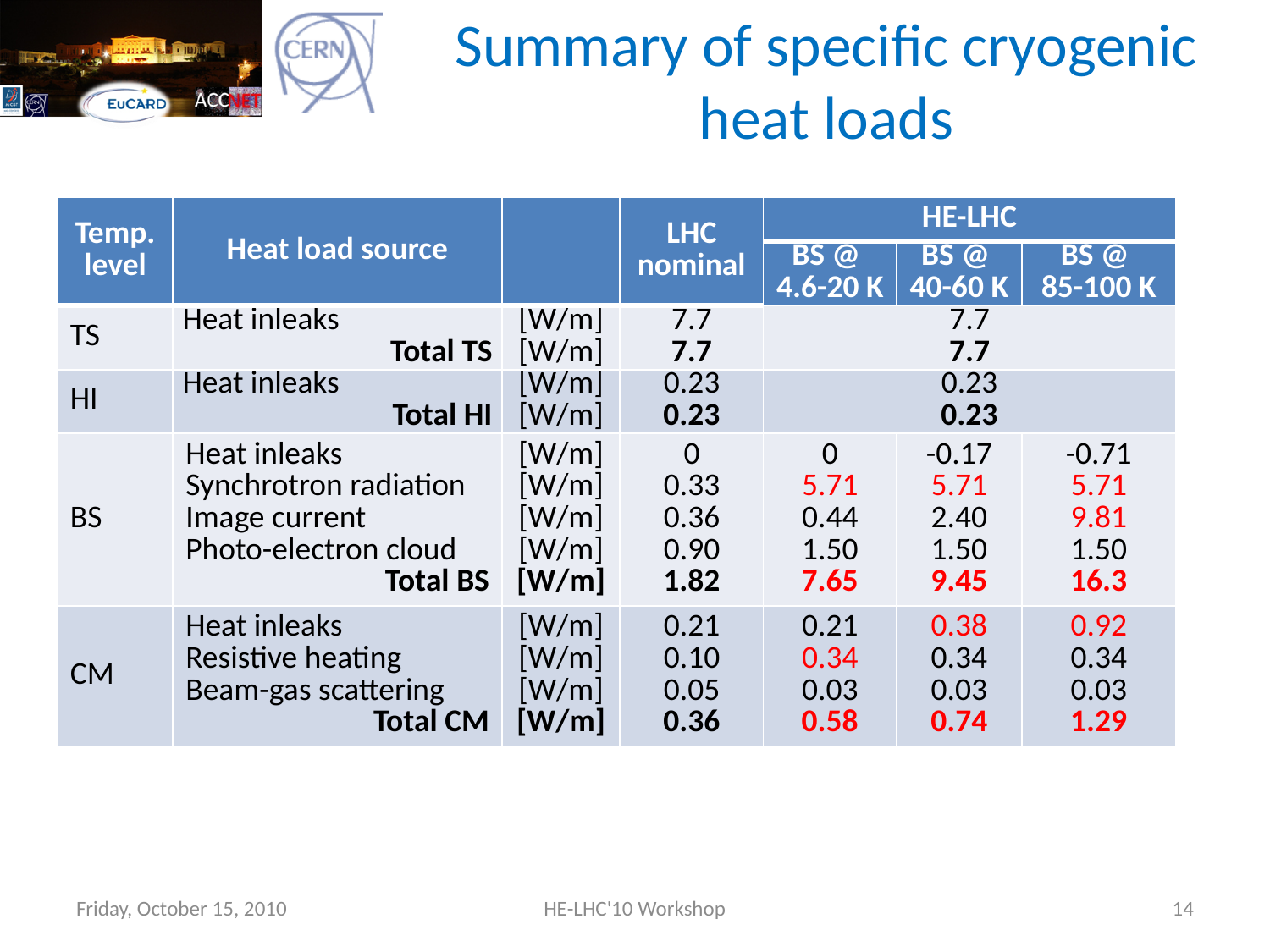

# Summary of specific cryogenic heat loads
| Temp. level | Heat load source |  | LHC nominal | HE-LHC |  |  |
| --- | --- | --- | --- | --- | --- | --- |
|  |  |  |  | BS @ 4.6-20 K | BS @ 40-60 K | BS @ 85-100 K |
| TS | Heat inleaks Total TS | [W/m] [W/m] | 7.7 7.7 | 7.7 7.7 |  |  |
| HI | Heat inleaks Total HI | [W/m] [W/m] | 0.23 0.23 | 0.23 0.23 |  |  |
| BS | Heat inleaks Synchrotron radiation Image current Photo-electron cloud Total BS | [W/m] [W/m] [W/m] [W/m] [W/m] | 0 0.33 0.36 0.90 1.82 | 0 5.71 0.44 1.50 7.65 | -0.17 5.71 2.40 1.50 9.45 | -0.71 5.71 9.81 1.50 16.3 |
| CM | Heat inleaks Resistive heating Beam-gas scattering Total CM | [W/m] [W/m] [W/m] [W/m] | 0.21 0.10 0.05 0.36 | 0.21 0.34 0.03 0.58 | 0.38 0.34 0.03 0.74 | 0.92 0.34 0.03 1.29 |
Friday, October 15, 2010
HE-LHC'10 Workshop
14